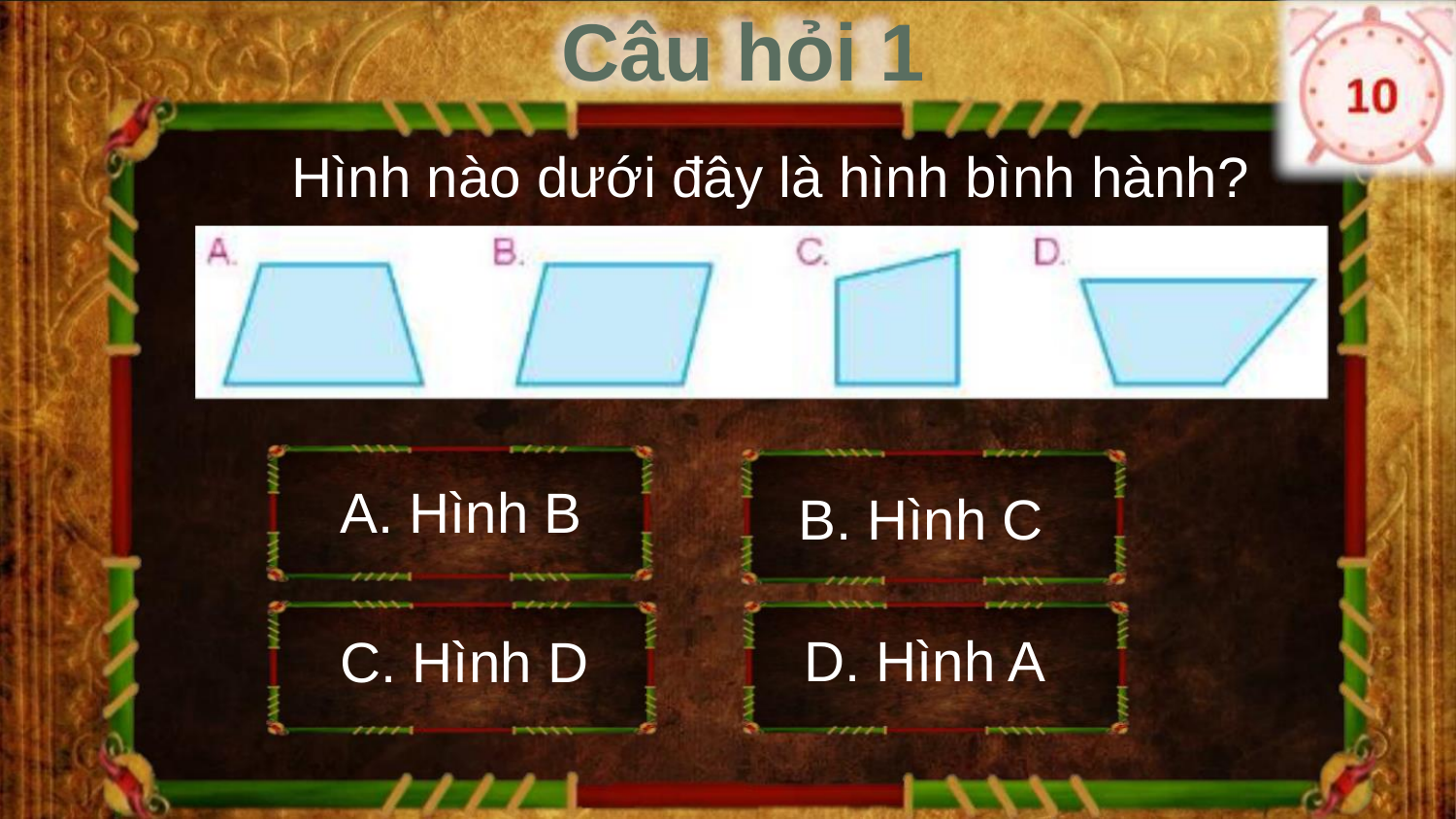

Câu hỏi 1
Hình nào dưới đây là hình bình hành?
A. Hình B
C. Hình D
B. Hình C
D. Hình A